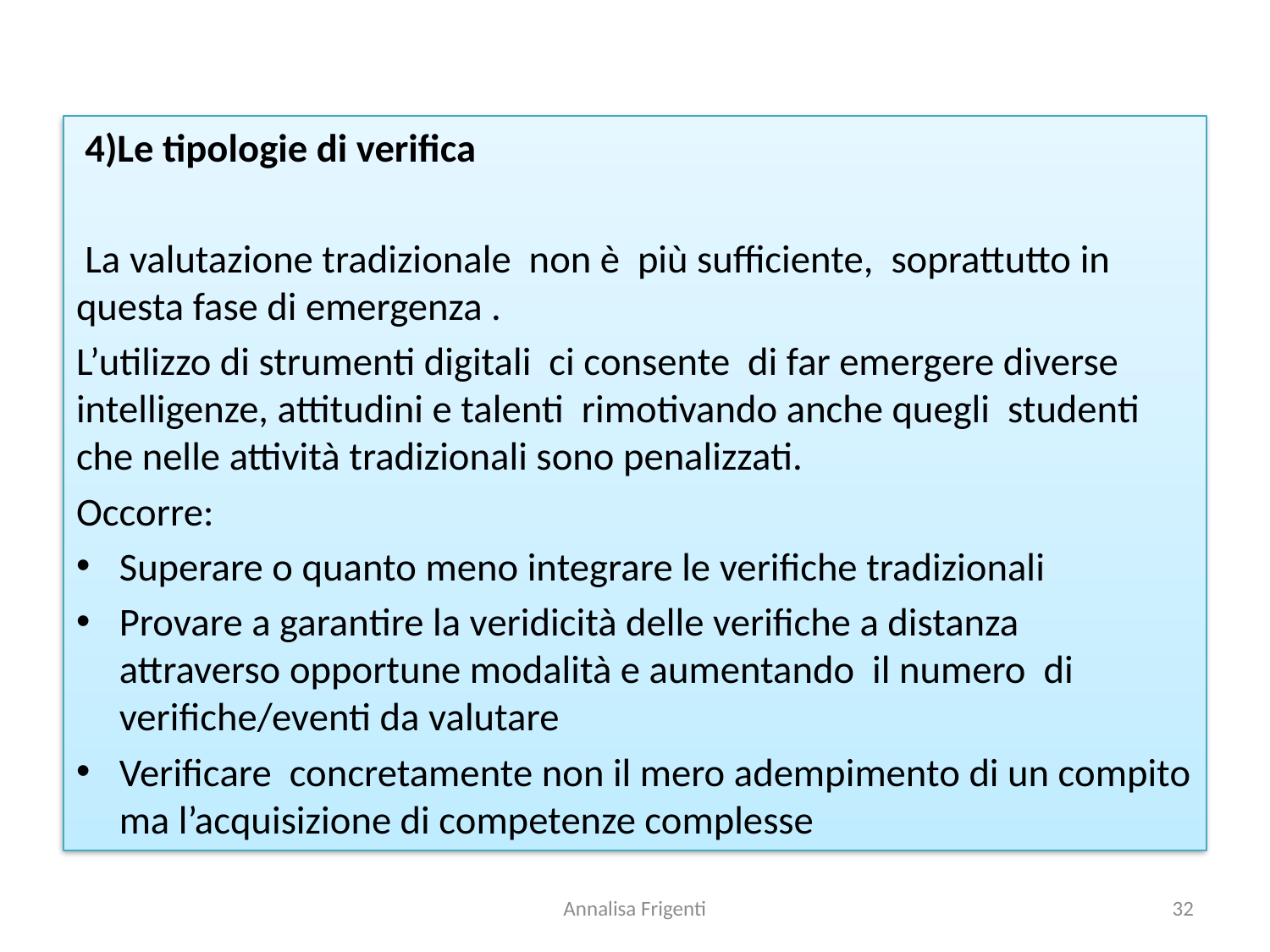

4)Le tipologie di verifica

 La valutazione tradizionale  non è  più sufficiente,  soprattutto in questa fase di emergenza .
L’utilizzo di strumenti digitali  ci consente  di far emergere diverse intelligenze, attitudini e talenti  rimotivando anche quegli  studenti che nelle attività tradizionali sono penalizzati.
Occorre:
Superare o quanto meno integrare le verifiche tradizionali
Provare a garantire la veridicità delle verifiche a distanza  attraverso opportune modalità e aumentando  il numero  di verifiche/eventi da valutare
Verificare  concretamente non il mero adempimento di un compito ma l’acquisizione di competenze complesse

Annalisa Frigenti
32